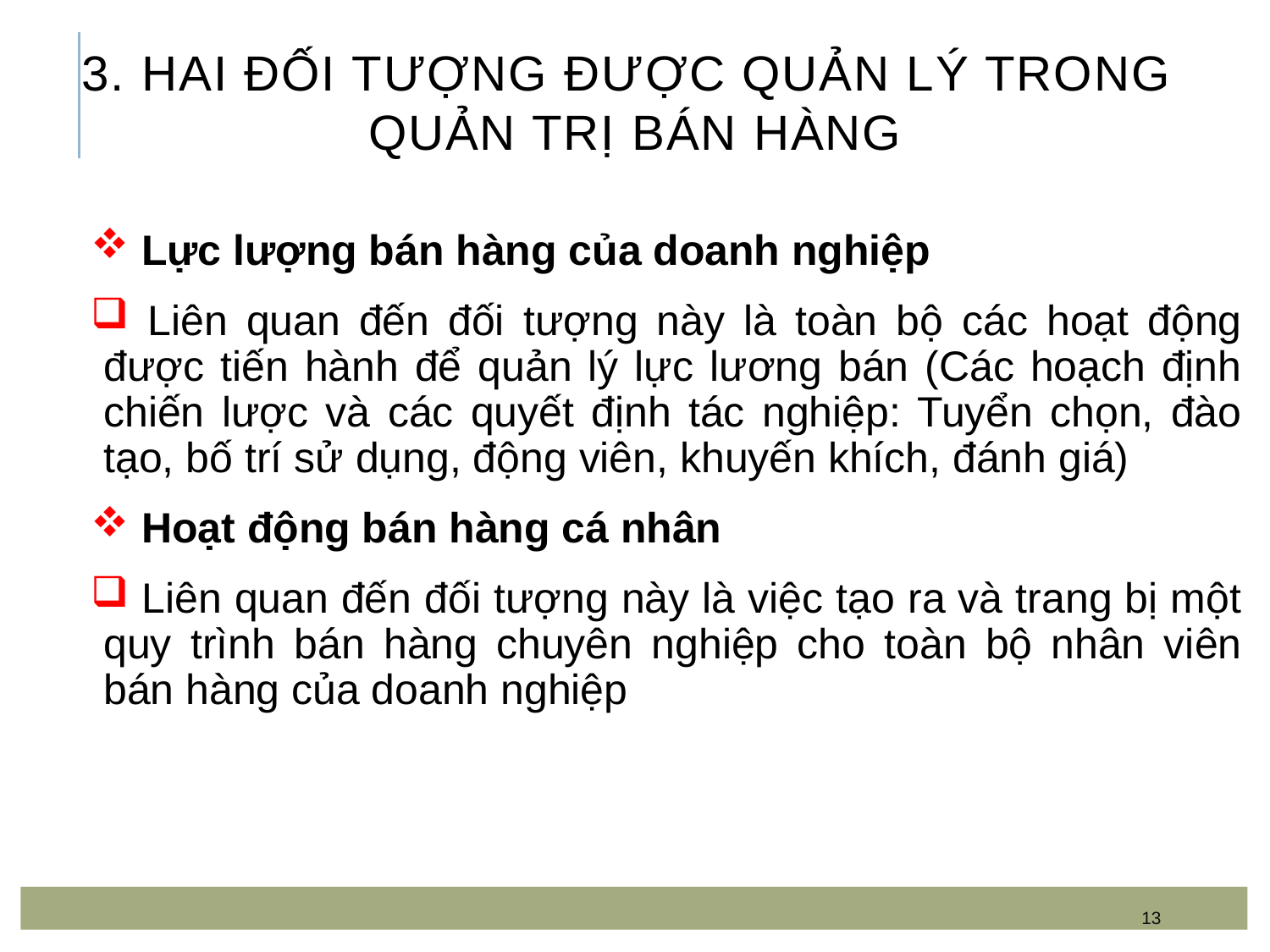

# 3. Hai đối tượng được quản lý trong quản trị bán hàng
 Lực lượng bán hàng của doanh nghiệp
 Liên quan đến đối tượng này là toàn bộ các hoạt động được tiến hành để quản lý lực lương bán (Các hoạch định chiến lược và các quyết định tác nghiệp: Tuyển chọn, đào tạo, bố trí sử dụng, động viên, khuyến khích, đánh giá)
 Hoạt động bán hàng cá nhân
 Liên quan đến đối tượng này là việc tạo ra và trang bị một quy trình bán hàng chuyên nghiệp cho toàn bộ nhân viên bán hàng của doanh nghiệp
13